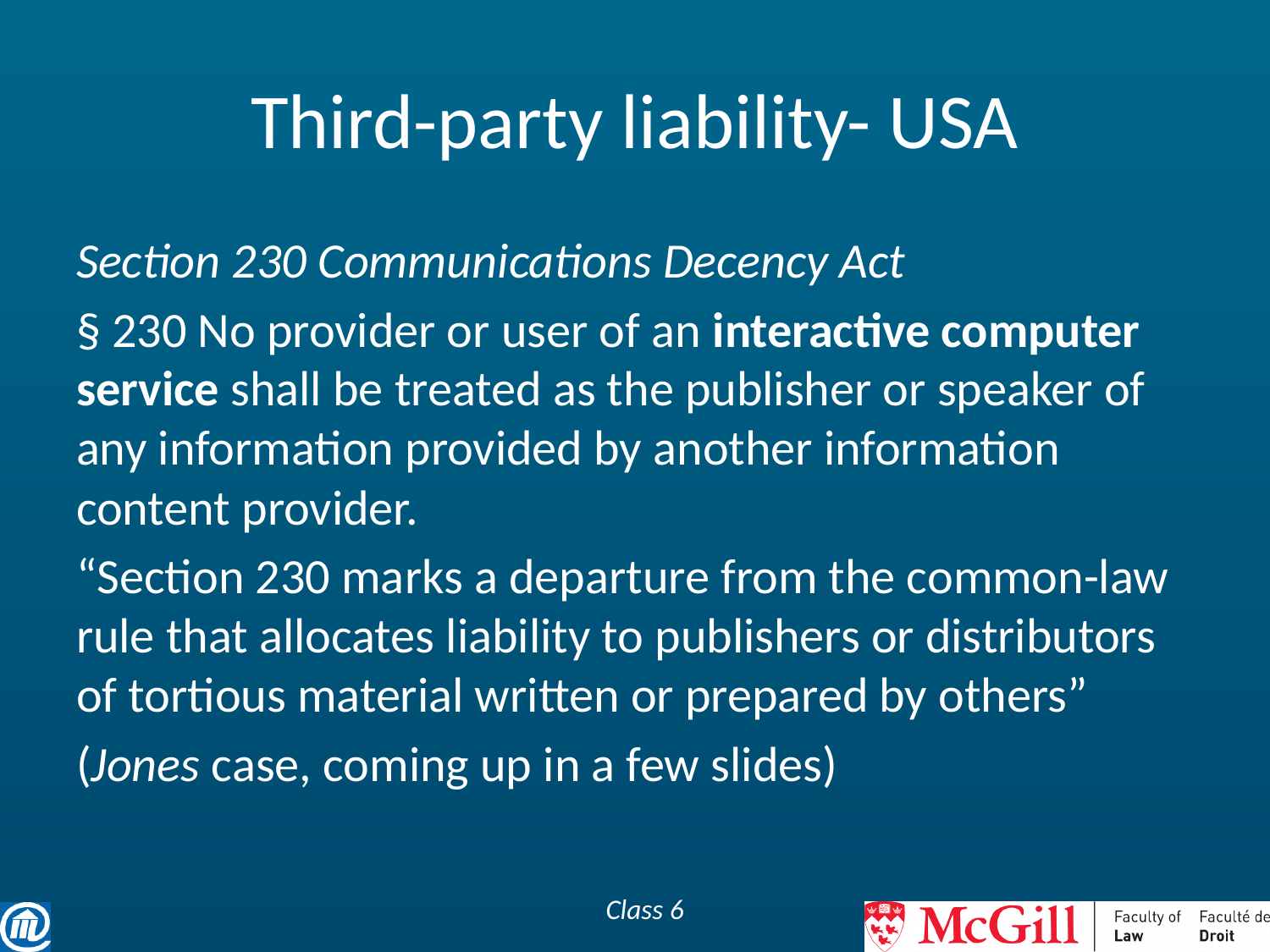

# Third-party liability- USA
Section 230 Communications Decency Act
§ 230 No provider or user of an interactive computer service shall be treated as the publisher or speaker of any information provided by another information content provider.
“Section 230 marks a departure from the common-law rule that allocates liability to publishers or distributors of tortious material written or prepared by others”
(Jones case, coming up in a few slides)

Class 6